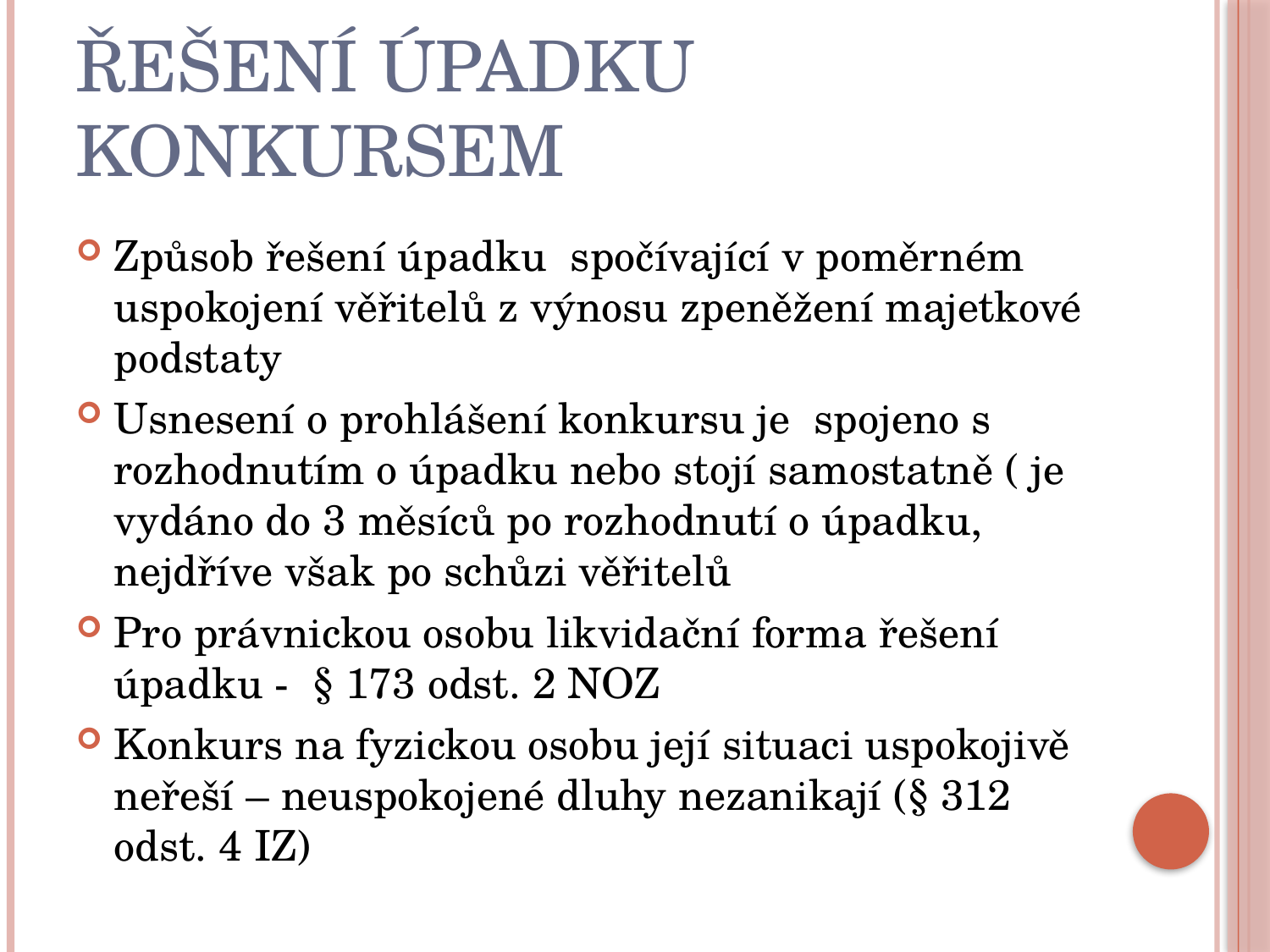

# Řešení úpadku konkursem
Způsob řešení úpadku  spočívající v poměrném uspokojení věřitelů z výnosu zpeněžení majetkové podstaty
Usnesení o prohlášení konkursu je  spojeno s rozhodnutím o úpadku nebo stojí samostatně ( je vydáno do 3 měsíců po rozhodnutí o úpadku, nejdříve však po schůzi věřitelů
Pro právnickou osobu likvidační forma řešení úpadku -  § 173 odst. 2 NOZ
Konkurs na fyzickou osobu její situaci uspokojivě neřeší – neuspokojené dluhy nezanikají (§ 312 odst. 4 IZ)